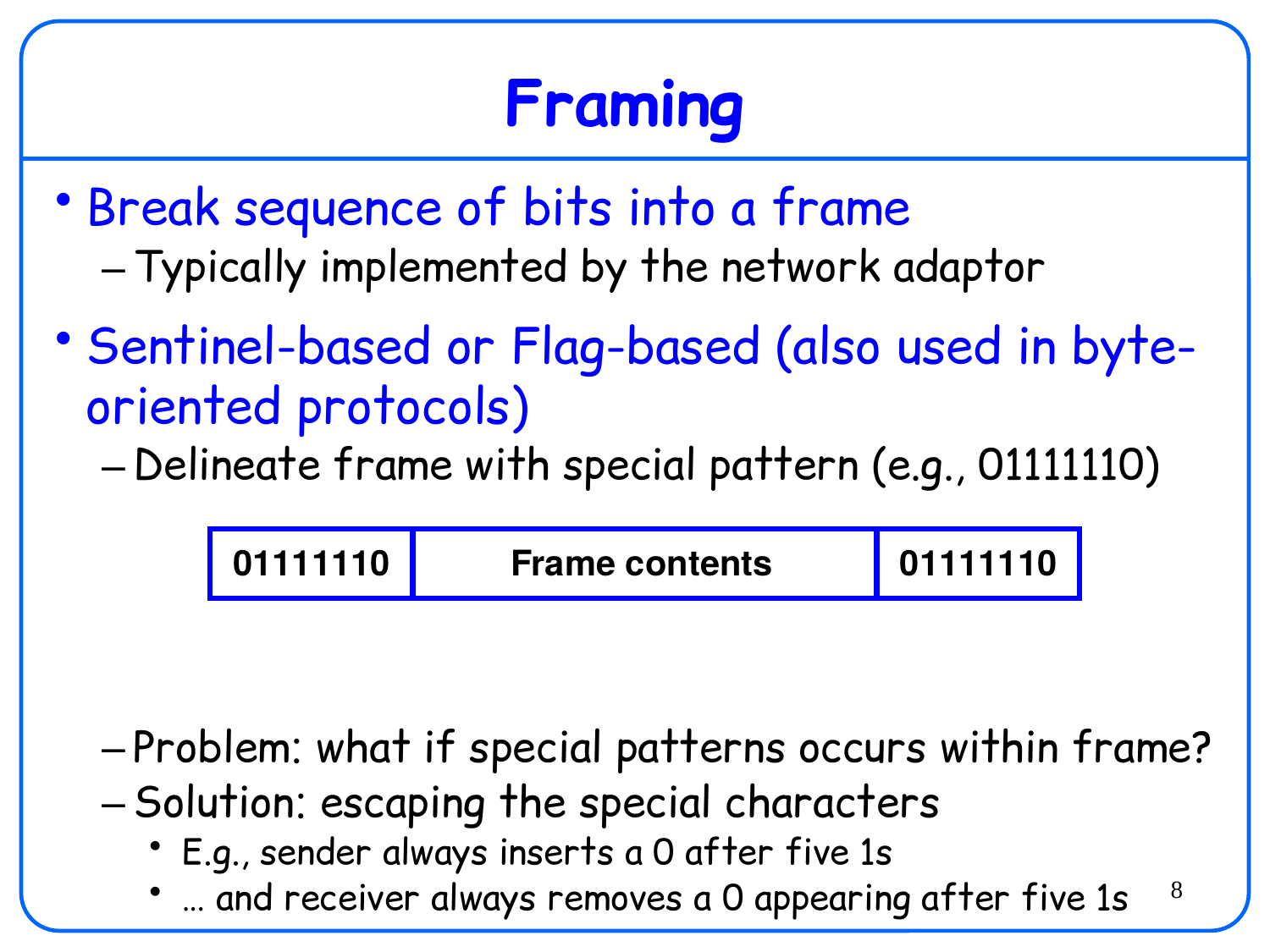

# Framing
Break sequence of bits into a frame
Typically implemented by the network adaptor
Sentinel-based or Flag-based (also used in byte-oriented protocols)
Delineate frame with special pattern (e.g., 01111110)

Problem: what if special patterns occurs within frame?
Solution: escaping the special characters
E.g., sender always inserts a 0 after five 1s
… and receiver always removes a 0 appearing after five 1s

01111110
Frame contents
01111110
8